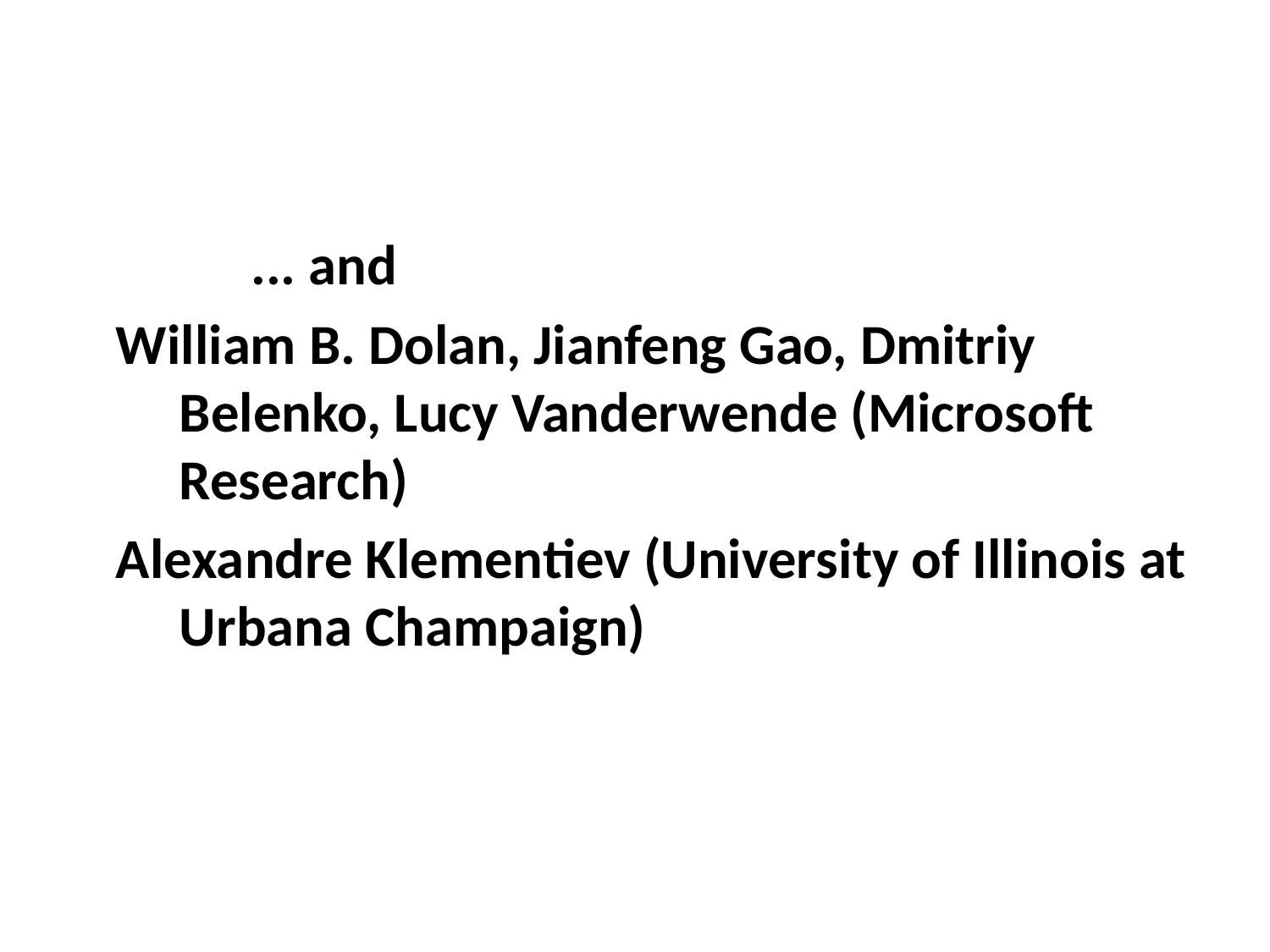

... and
William B. Dolan, Jianfeng Gao, Dmitriy Belenko, Lucy Vanderwende (Microsoft Research)
Alexandre Klementiev (University of Illinois at Urbana Champaign)